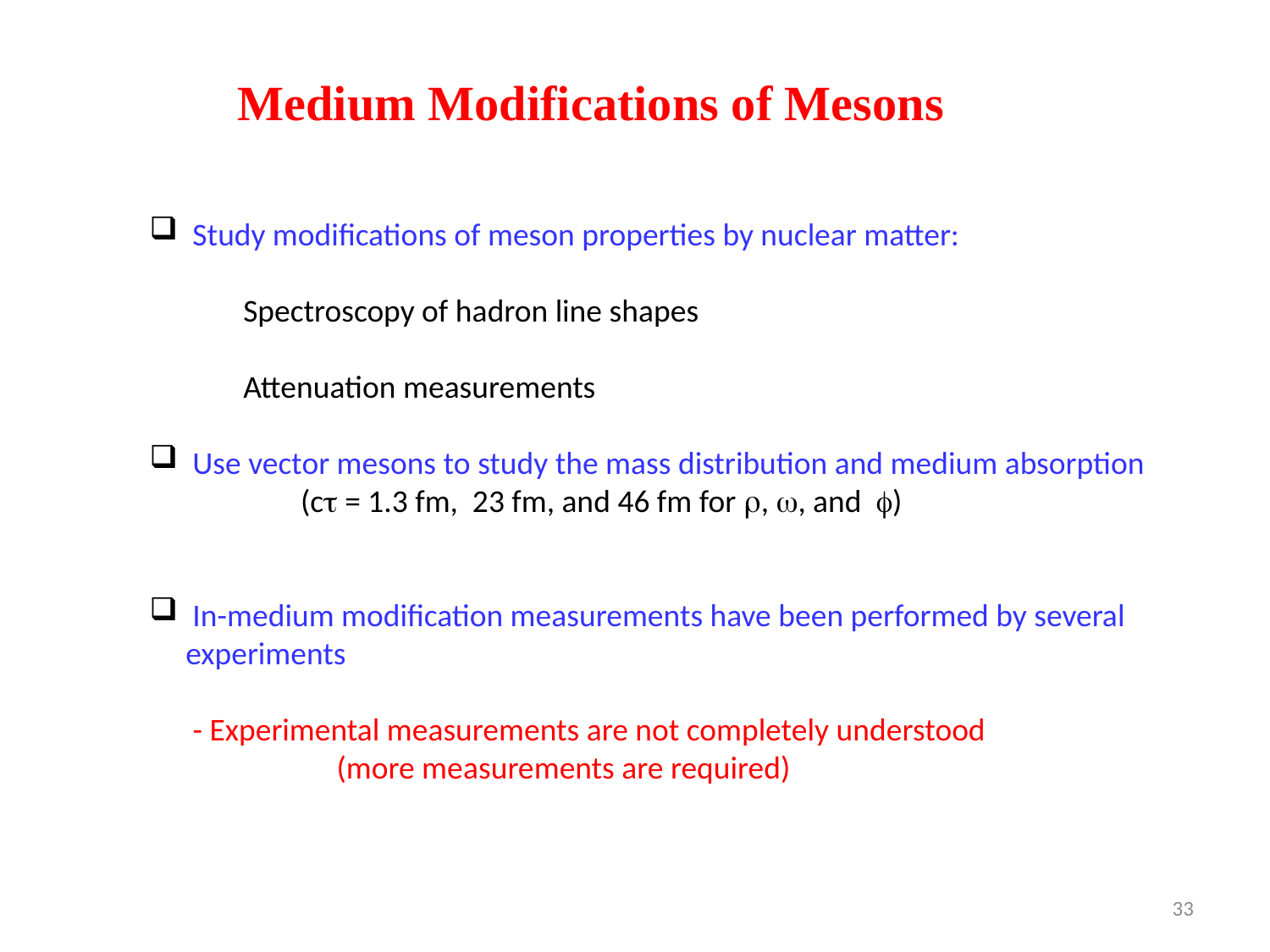

Medium Modifications of Mesons
  Study modifications of meson properties by nuclear matter:

             Spectroscopy of hadron line shapes

             Attenuation measurements

  Use vector mesons to study the mass distribution and medium absorption
                     (cτ = 1.3 fm,  23 fm, and 46 fm for ρ, ω, and  φ)

  In-medium modification measurements have been performed by several
     experiments

      - Experimental measurements are not completely understood
                          (more measurements are required)

33